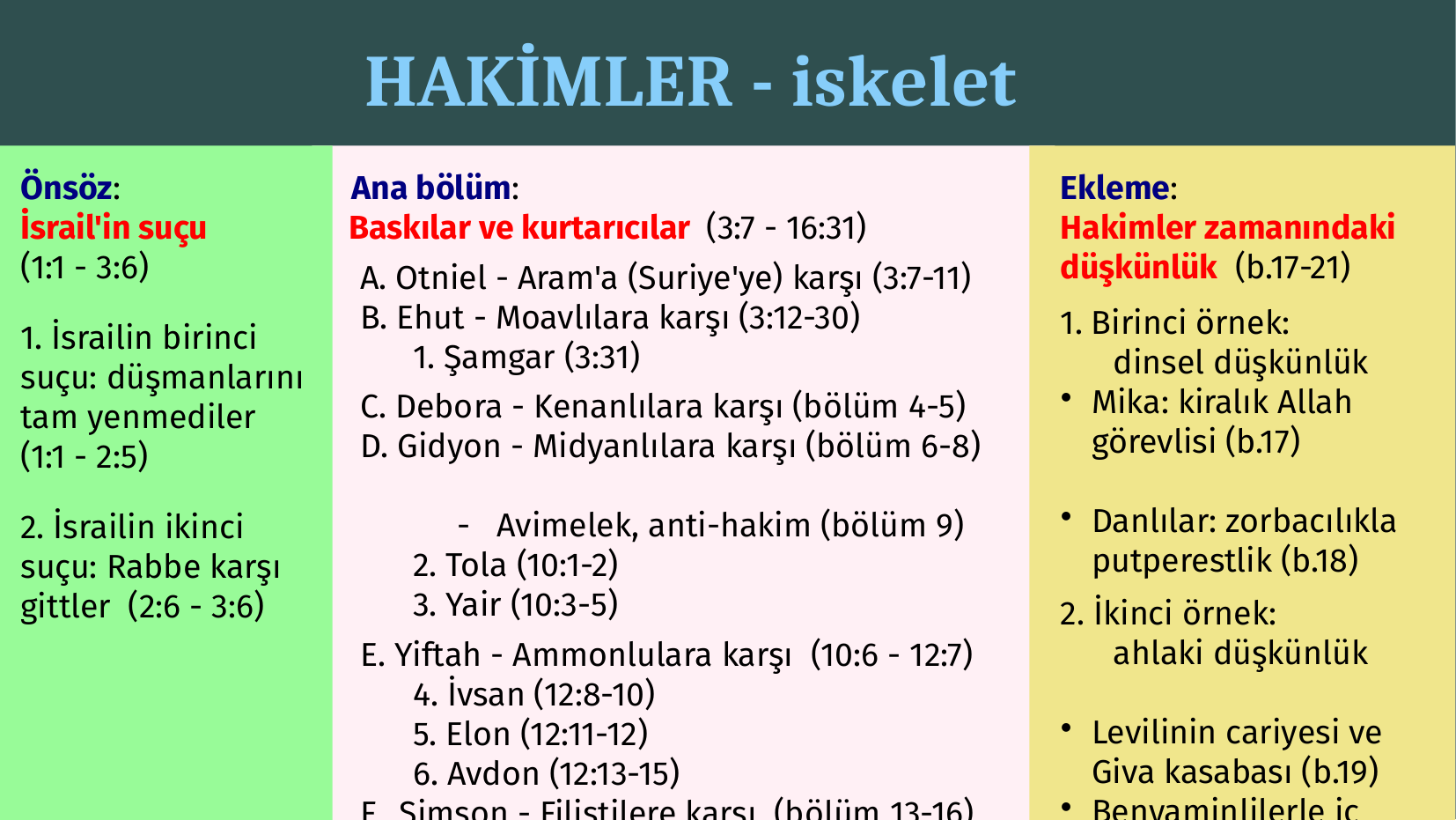

HAKİMLER - iskelet
Önsöz:
İsrail'in suçu
(1:1 - 3:6)

1. İsrailin birinci suçu: düşmanlarını tam yenmediler  (1:1 - 2:5)

2. İsrailin ikinci suçu: Rabbe karşı gittler  (2:6 - 3:6)
   Ana bölüm:
   Baskılar ve kurtarıcılar  (3:7 - 16:31)
    A. Otniel - Aram'a (Suriye'ye) karşı (3:7-11)
    B. Ehut - Moavlılara karşı (3:12-30)
          1. Şamgar (3:31)
    C. Debora - Kenanlılara karşı (bölüm 4-5)
    D. Gidyon - Midyanlılara karşı (bölüm 6-8)
	-   Avimelek, anti-hakim (bölüm 9)
          2. Tola (10:1-2)
          3. Yair (10:3-5)
    E. Yiftah - Ammonlulara karşı  (10:6 - 12:7)
          4. İvsan (12:8-10)
          5. Elon (12:11-12)
          6. Avdon (12:13-15)
    F.  Şimşon - Filistilere karşı  (bölüm 13-16)
Ekleme:
Hakimler zamanındaki düşkünlük  (b.17-21)
1. Birinci örnek:
      dinsel düşkünlük
Mika: kiralık Allah görevlisi (b.17)
Danlılar: zorbacılıkla putperestlik (b.18)

2. İkinci örnek:
      ahlaki düşkünlük
Levilinin cariyesi ve Giva kasabası (b.19)
Benyaminlilerle iç savaş  (b.20-21)